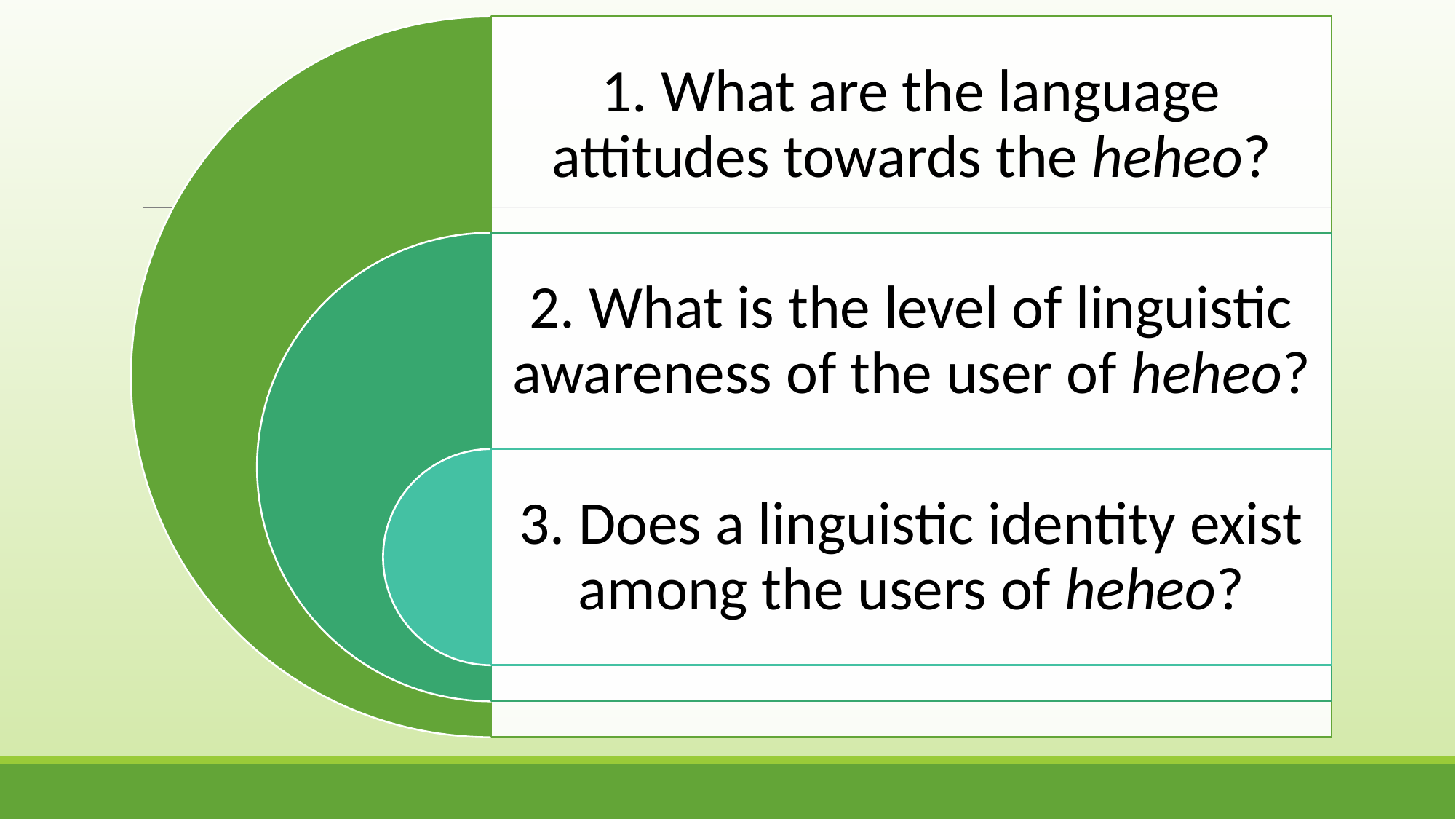

1. What are the language attitudes towards the heheo?
2. What is the level of linguistic awareness of the user of heheo?
3. Does a linguistic identity exist among the users of heheo?